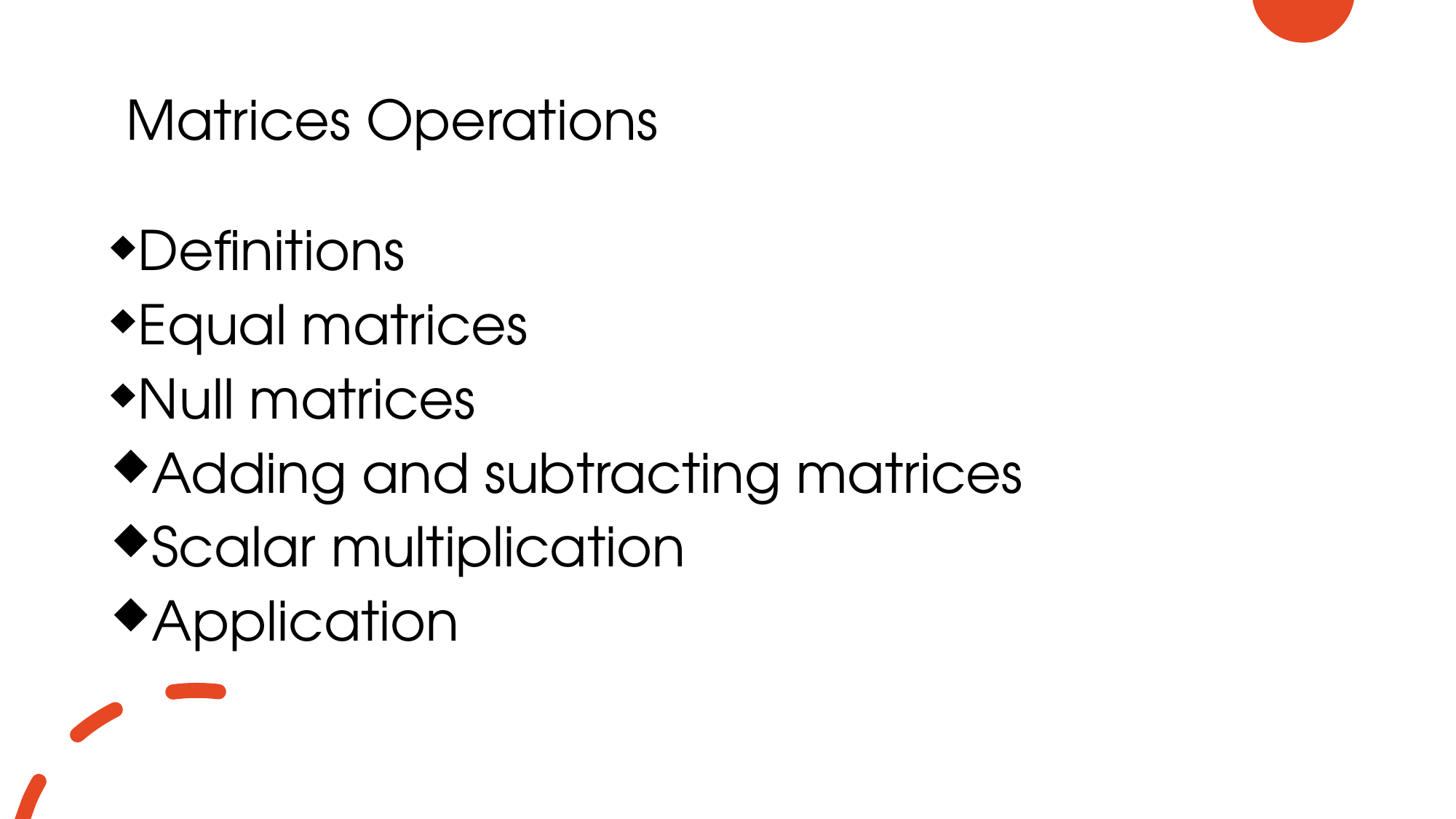

# Matrices Operations
Definitions
Equal matrices
Null matrices
Adding and subtracting matrices
Scalar multiplication
Application